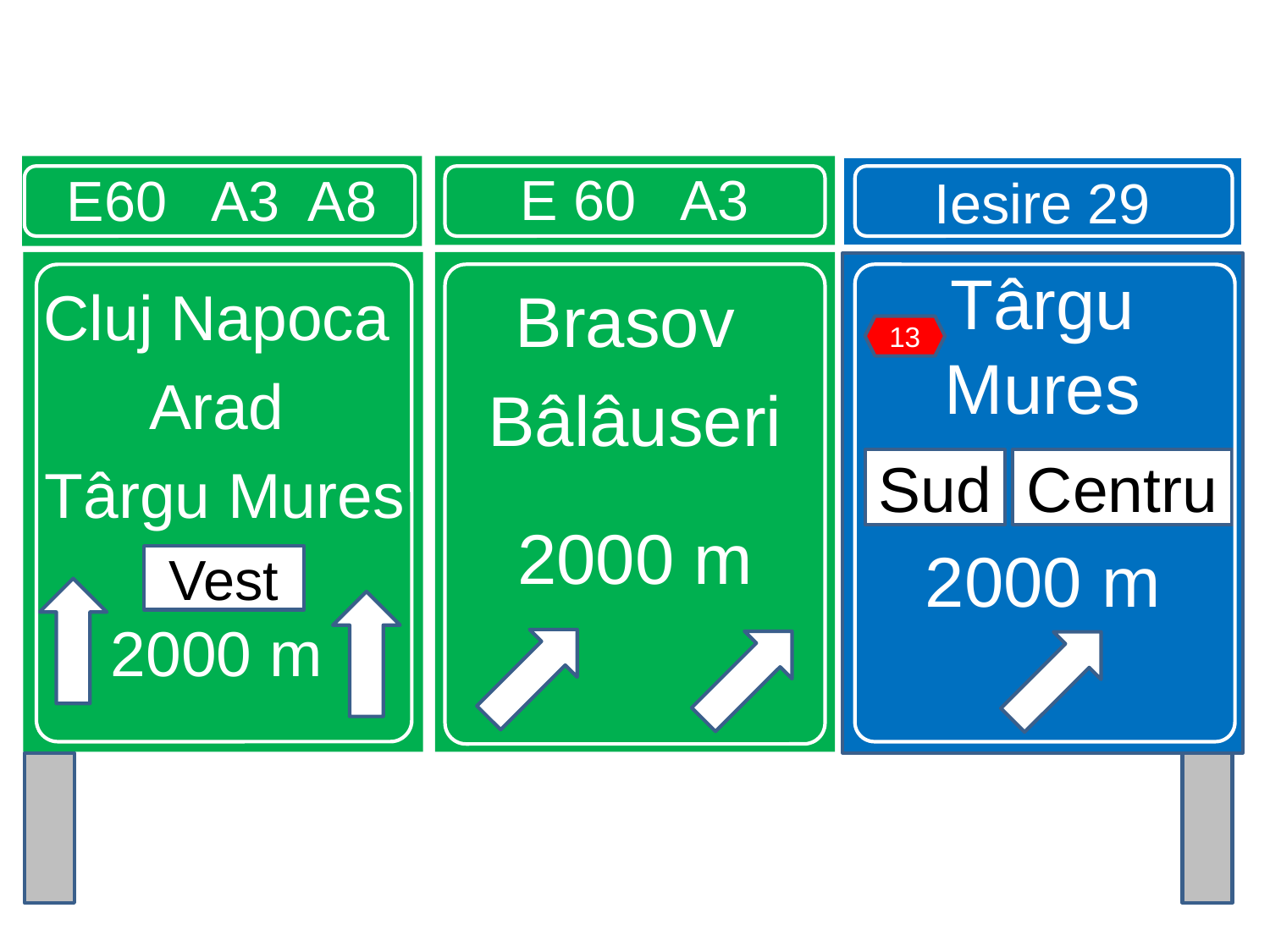

E60   A3  A8
E 60   A3
Iesire 29

Brasov
Bâlâuseri

2000 m
Cluj Napoca
Arad
 Târgu Mures

2000 m
Târgu Mures

2000 m

13
Sud
Centru
Vest